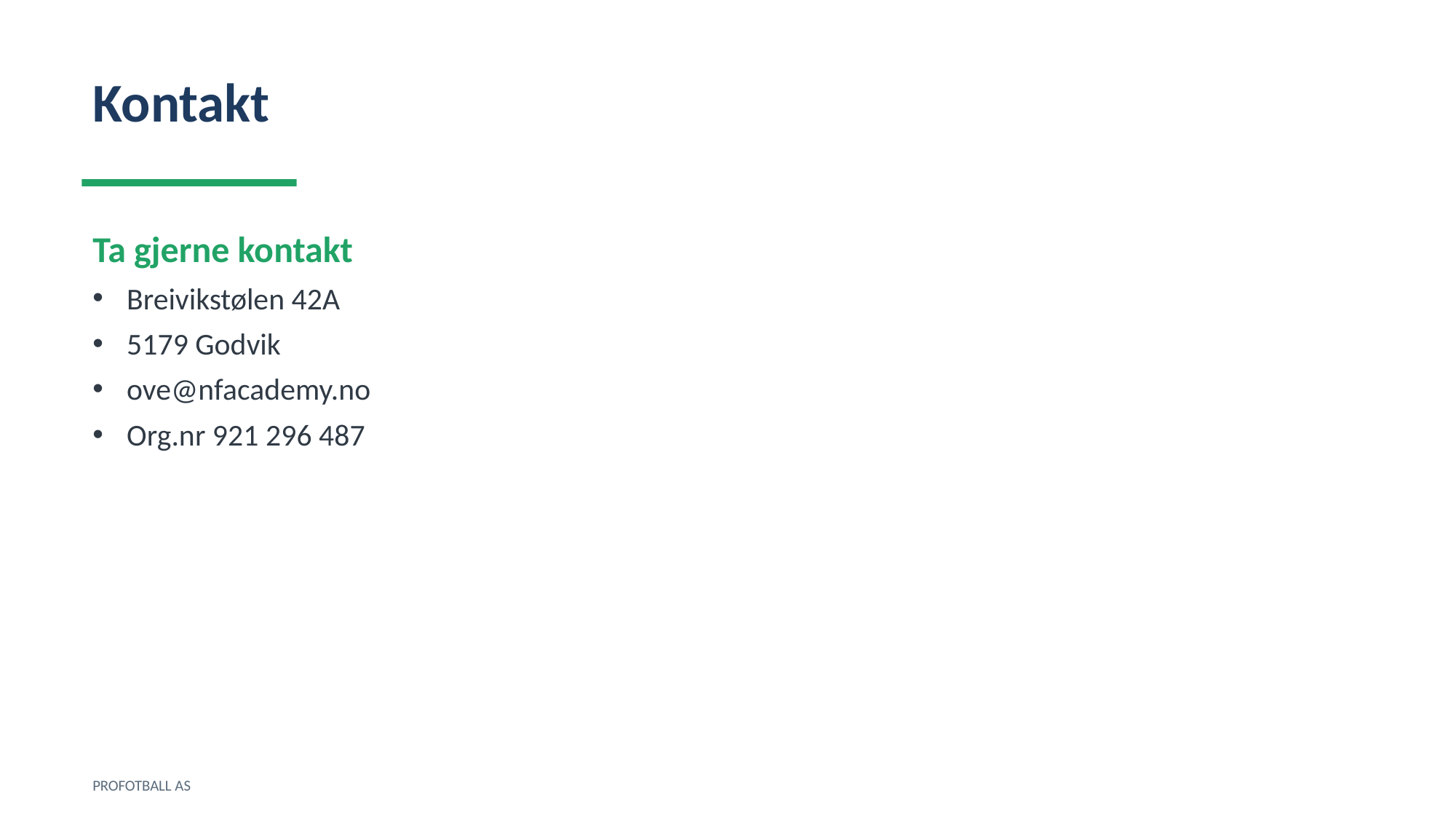

Kontakt

Ta gjerne kontakt
Breivikstølen 42A
5179 Godvik
ove@nfacademy.no
Org.nr 921 296 487
PROFOTBALL AS